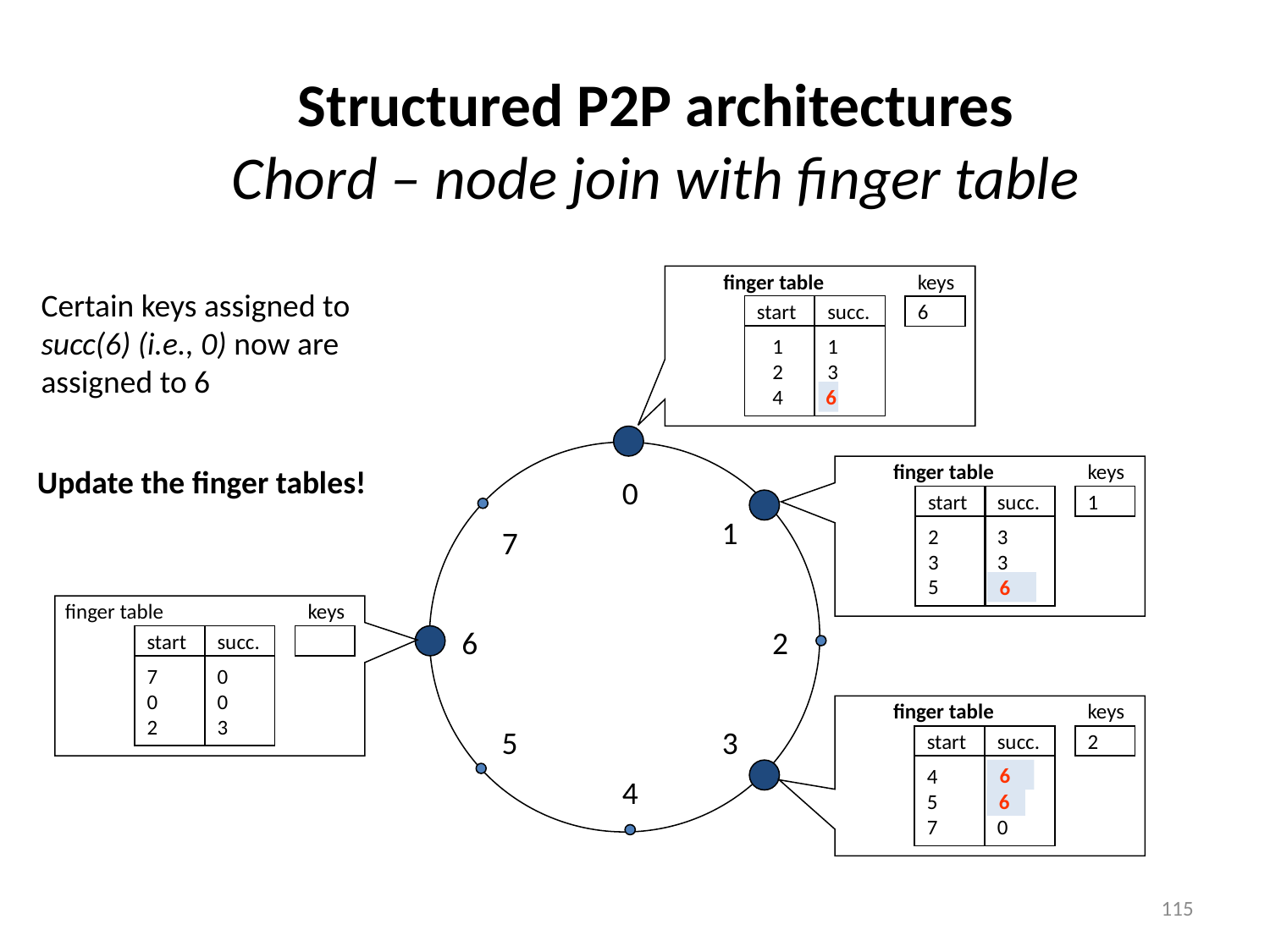

Structured P2P architectures
Chord – node join with finger table

finger table
keys
Certain keys assigned to succ(6) (i.e., 0) now are assigned to 6
start
succ.

6

1
2
4
1
3
0

6

0
1
7
6
2
5
3
4

Update the finger tables!

finger table
keys
start
succ.
1
2
3
5
3
3
0

6

finger table
keys
start
succ.

7
0
2
0
0
3

finger table
keys
start
succ.
2
4
5
7
0
0
0
6

6
115